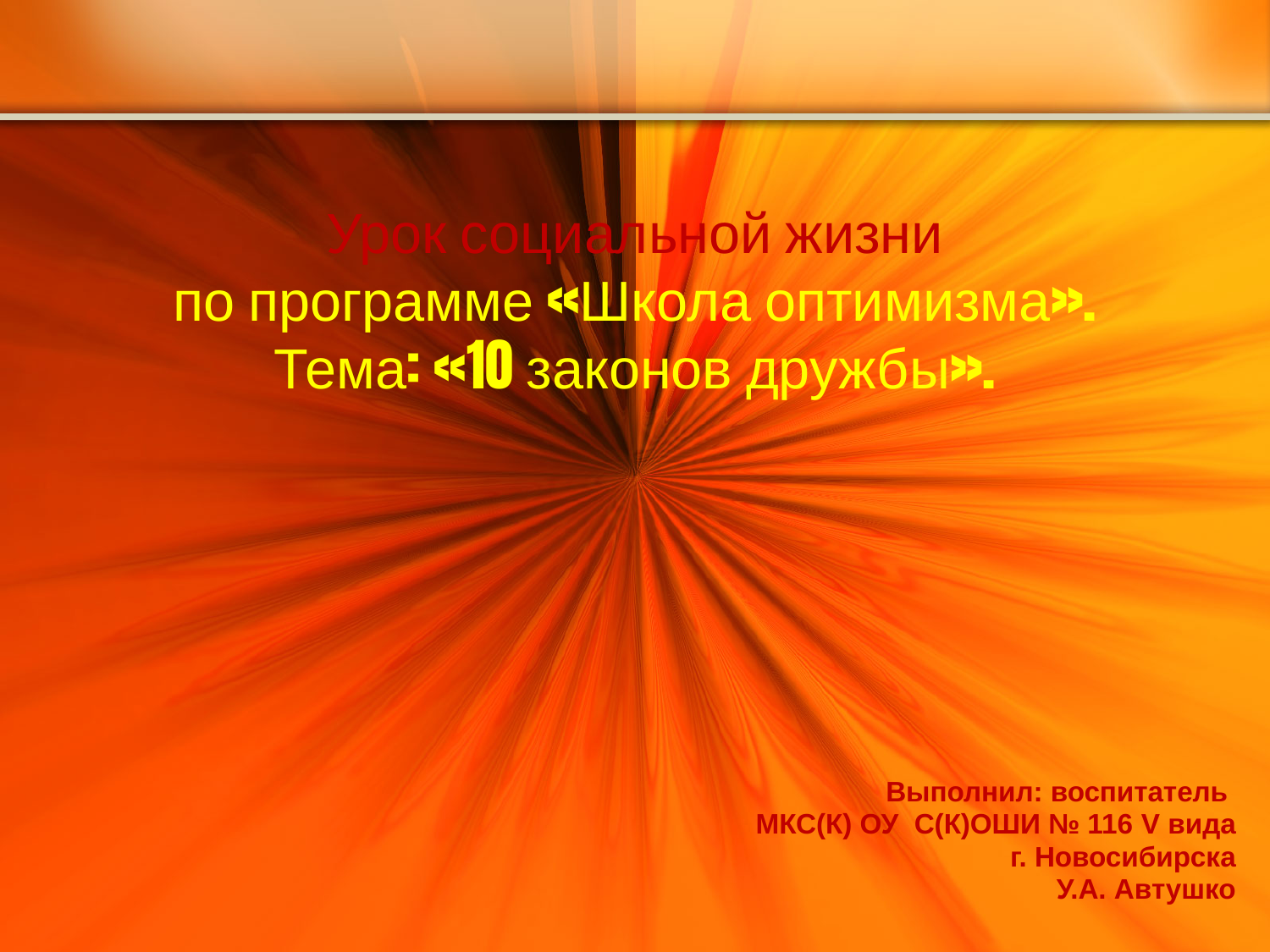

# Урок социальной жизни по программе «Школа оптимизма». Тема: «10 законов дружбы».
Выполнил: воспитатель
МКС(К) ОУ  С(К)ОШИ № 116 V вида
г. Новосибирска
У.А. Автушко